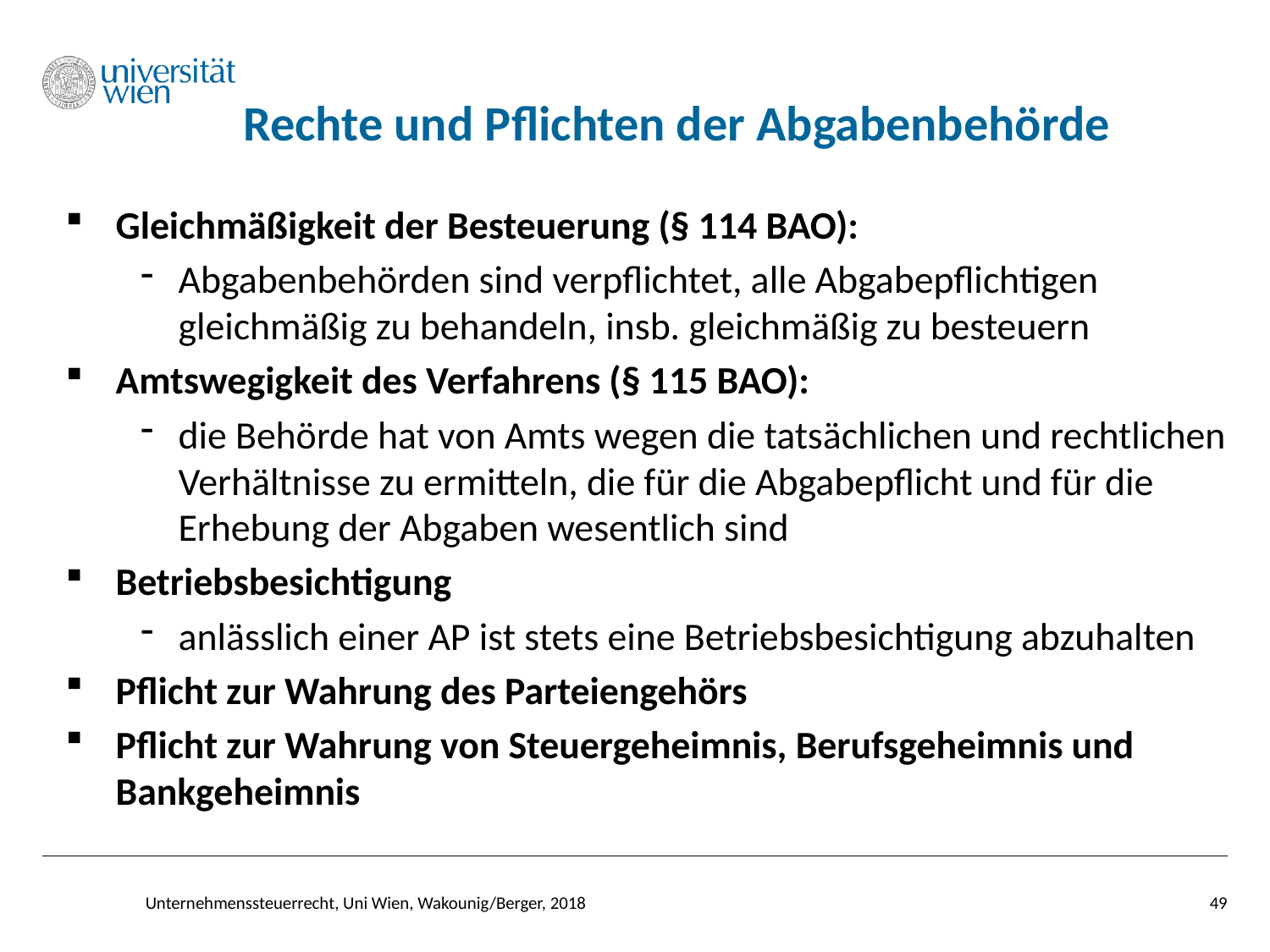

Rechte und Pflichten der Abgabenbehörde

Gleichmäßigkeit der Besteuerung (§ 114 BAO):
Abgabenbehörden sind verpflichtet, alle Abgabepflichtigen gleichmäßig zu behandeln, insb. gleichmäßig zu besteuern
Amtswegigkeit des Verfahrens (§ 115 BAO):
die Behörde hat von Amts wegen die tatsächlichen und rechtlichen Verhältnisse zu ermitteln, die für die Abgabepflicht und für die Erhebung der Abgaben wesentlich sind
Betriebsbesichtigung
anlässlich einer AP ist stets eine Betriebsbesichtigung abzuhalten
Pflicht zur Wahrung des Parteiengehörs
Pflicht zur Wahrung von Steuergeheimnis, Berufsgeheimnis und Bankgeheimnis

49
Unternehmenssteuerrecht, Uni Wien, Wakounig/Berger, 2018